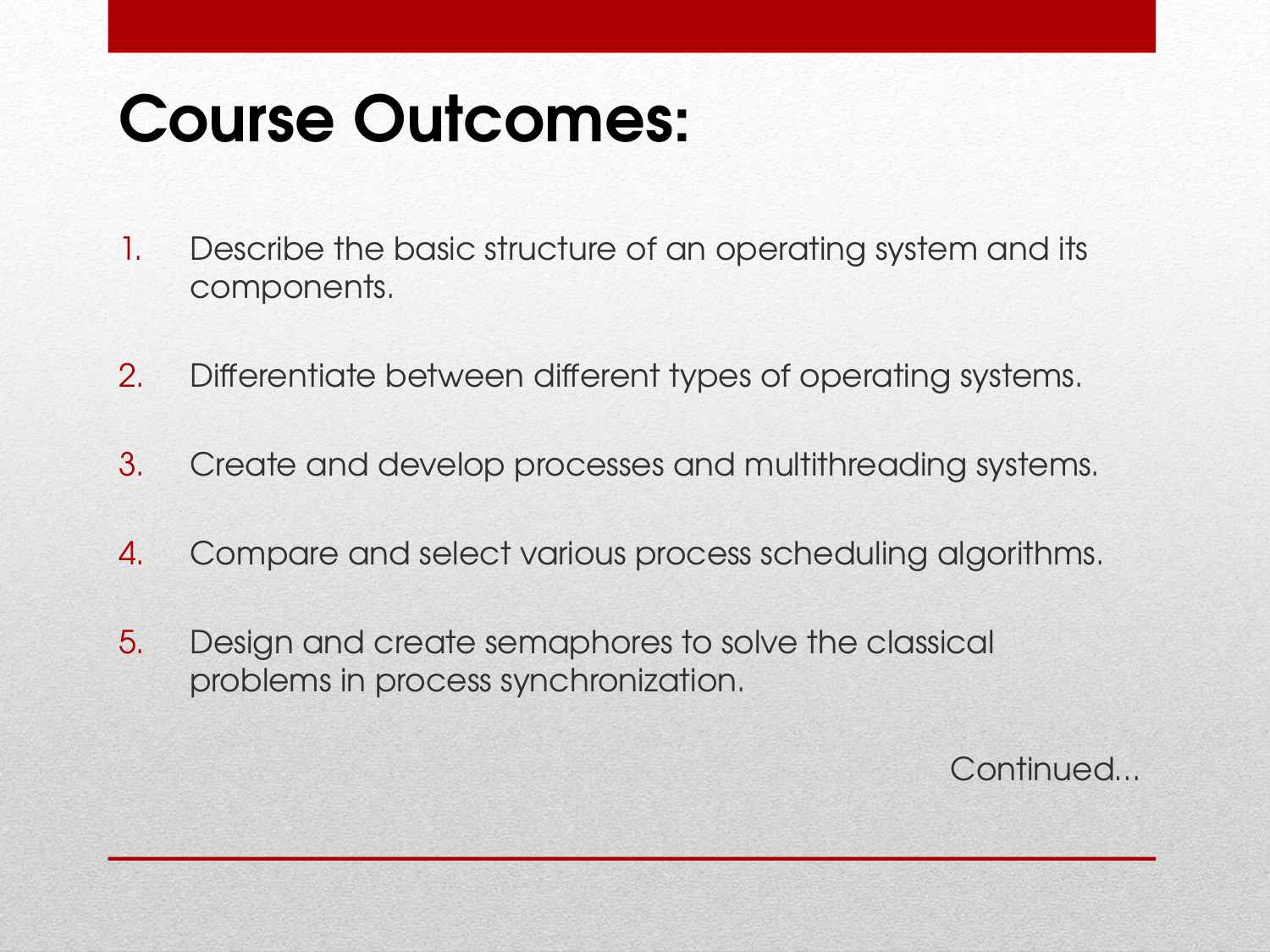

# Course Outcomes:
Describe the basic structure of an operating system and its components.

Differentiate between different types of operating systems.

Create and develop processes and multithreading systems.

Compare and select various process scheduling algorithms.

Design and create semaphores to solve the classical problems in process synchronization.

Continued…